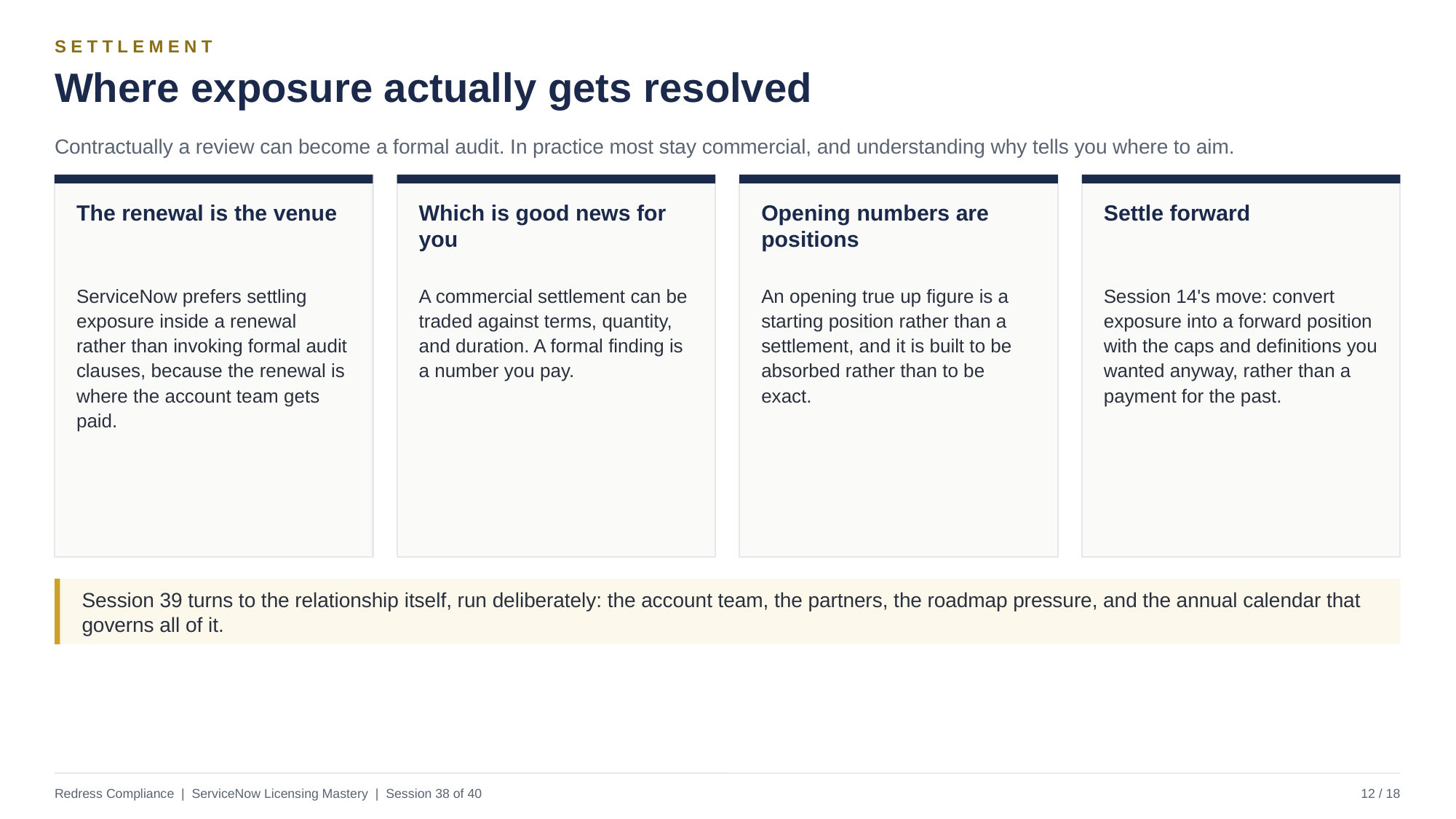

SETTLEMENT
Where exposure actually gets resolved
Contractually a review can become a formal audit. In practice most stay commercial, and understanding why tells you where to aim.

The renewal is the venue
Which is good news for you
Opening numbers are positions
Settle forward
ServiceNow prefers settling exposure inside a renewal rather than invoking formal audit clauses, because the renewal is where the account team gets paid.
A commercial settlement can be traded against terms, quantity, and duration. A formal finding is a number you pay.
An opening true up figure is a starting position rather than a settlement, and it is built to be absorbed rather than to be exact.
Session 14's move: convert exposure into a forward position with the caps and definitions you wanted anyway, rather than a payment for the past.

Session 39 turns to the relationship itself, run deliberately: the account team, the partners, the roadmap pressure, and the annual calendar that governs all of it.

Redress Compliance  |  ServiceNow Licensing Mastery  |  Session 38 of 40
12 / 18